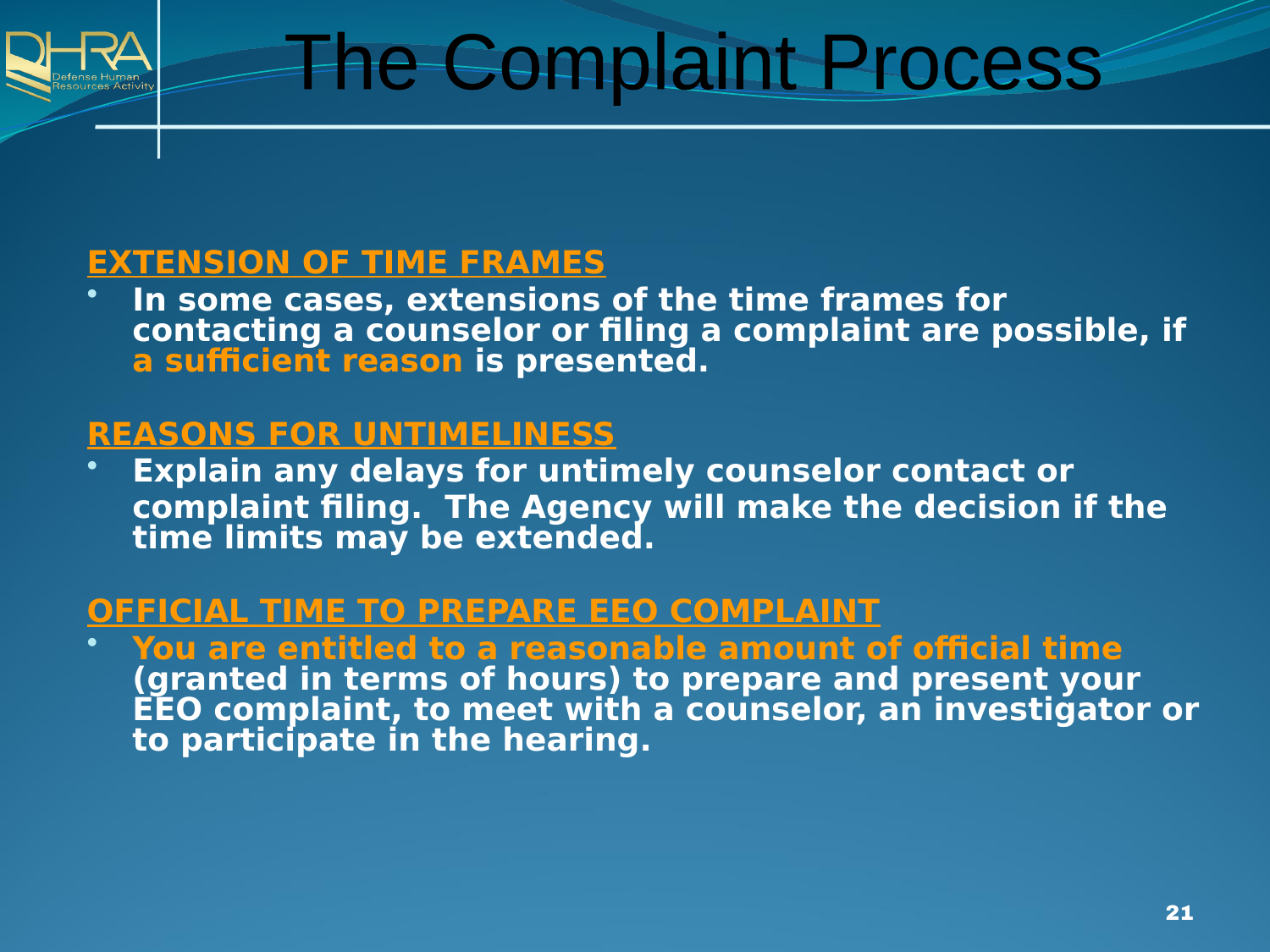

The Complaint Process
EXTENSION OF TIME FRAMES
In some cases, extensions of the time frames for contacting a counselor or filing a complaint are possible, if a sufficient reason is presented.

REASONS FOR UNTIMELINESS
Explain any delays for untimely counselor contact or
	complaint filing.  The Agency will make the decision if the time limits may be extended.

OFFICIAL TIME TO PREPARE EEO COMPLAINT
You are entitled to a reasonable amount of official time (granted in terms of hours) to prepare and present your EEO complaint, to meet with a counselor, an investigator or to participate in the hearing.

21